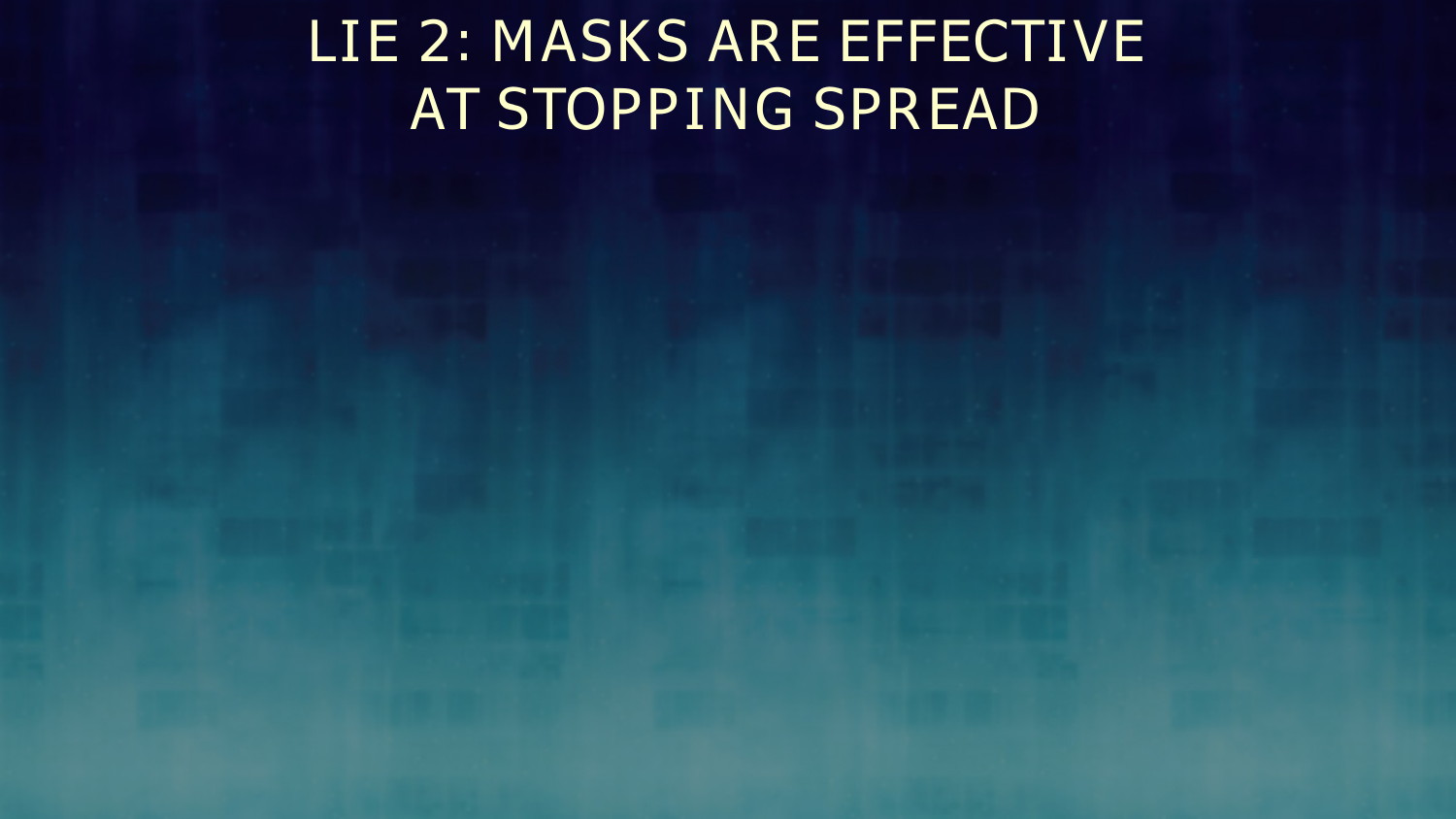

# Lie 2: Masks are Effective at Stopping Spread